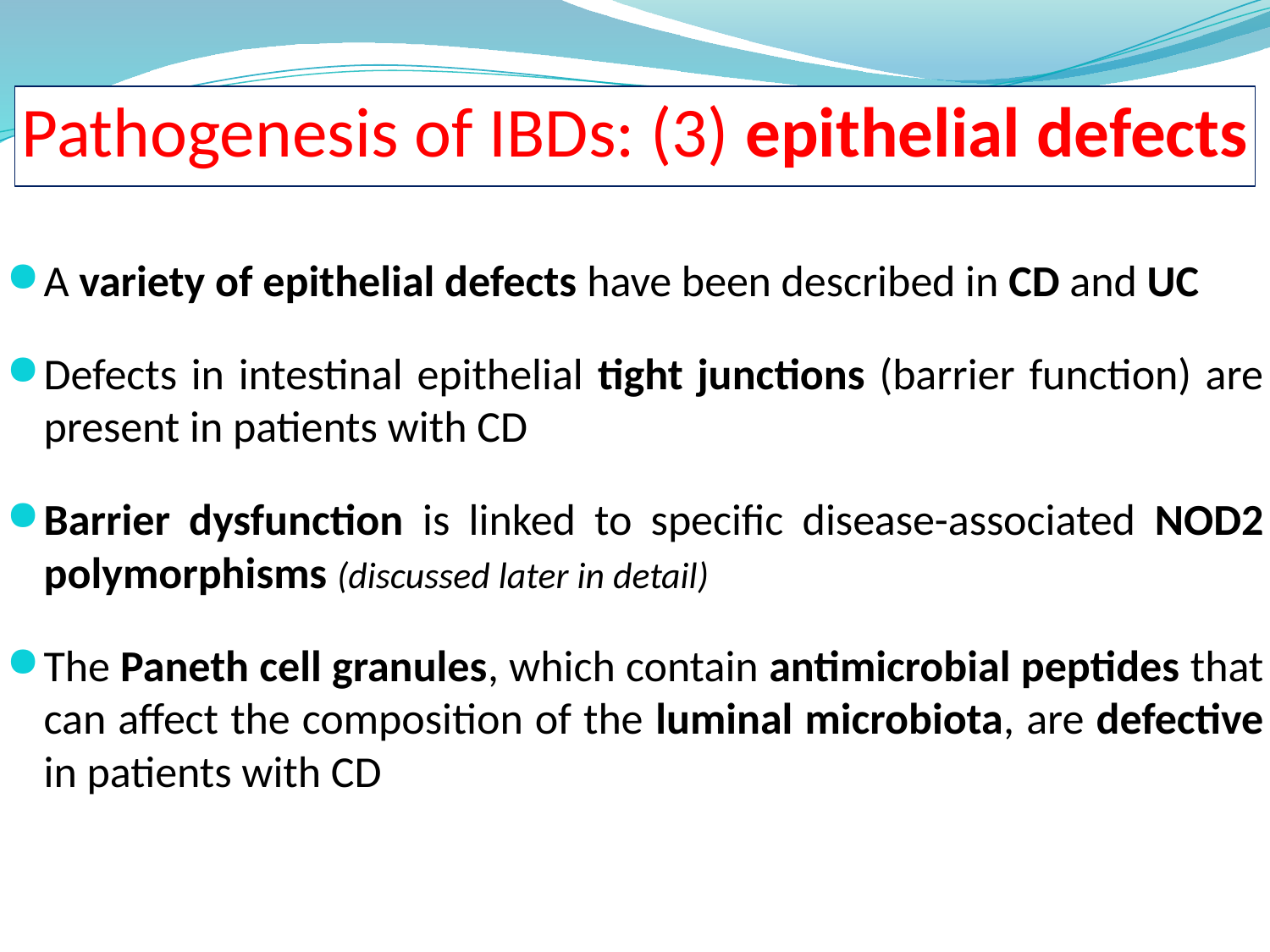

# Pathogenesis of IBDs: (3) epithelial defects
A variety of epithelial defects have been described in CD and UC

Defects in intestinal epithelial tight junctions (barrier function) are present in patients with CD

Barrier dysfunction is linked to specific disease-associated NOD2 polymorphisms (discussed later in detail)

The Paneth cell granules, which contain antimicrobial peptides that can affect the composition of the luminal microbiota, are defective in patients with CD